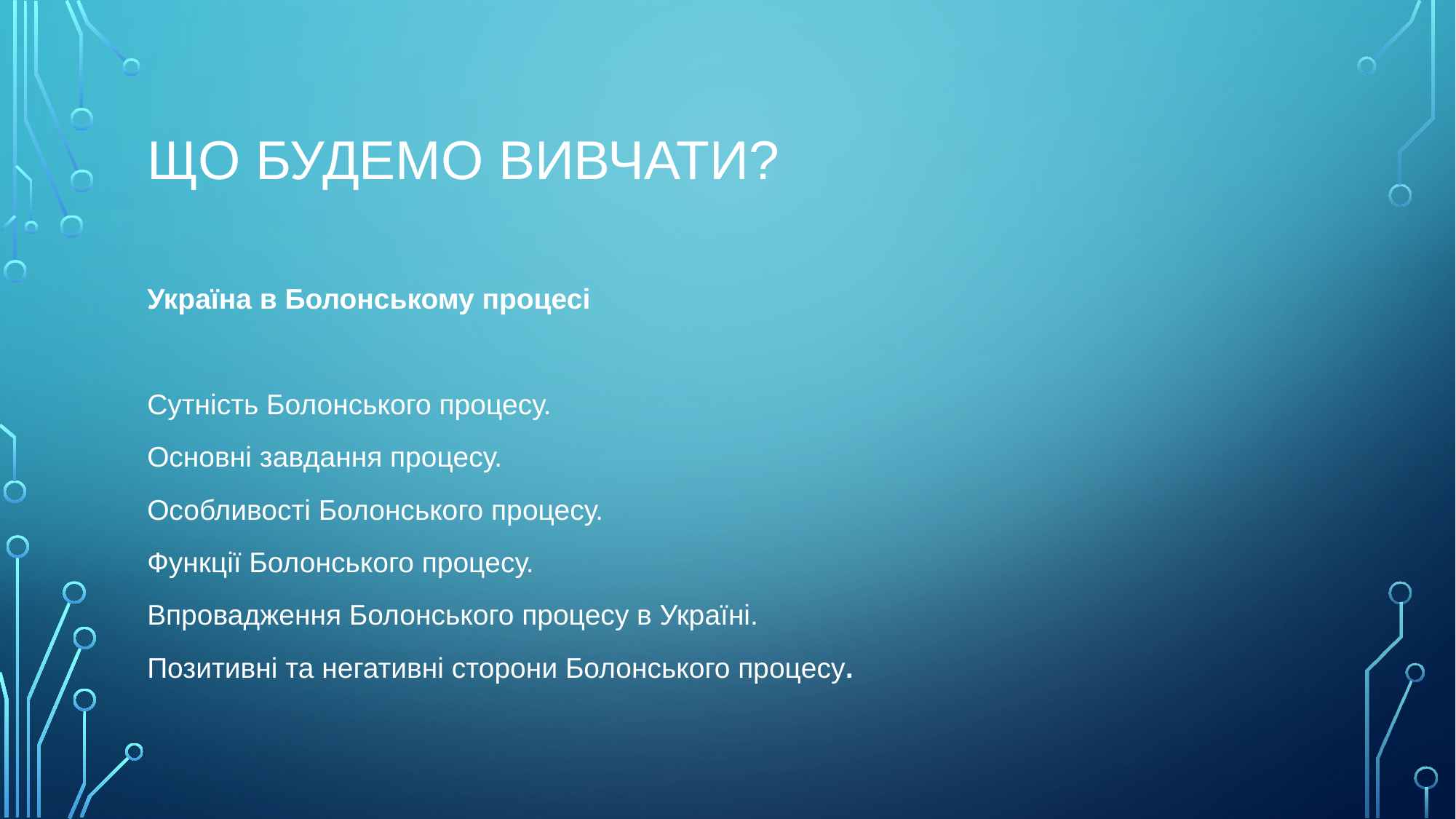

# ЩО БУДЕМО ВИВЧАТИ?
Україна в Болонському процесі

Сутність Болонського процесу.
Основні завдання процесу.
Особливості Болонського процесу.
Функції Болонського процесу.
Впровадження Болонського процесу в Україні.
Позитивні та негативні сторони Болонського процесу.